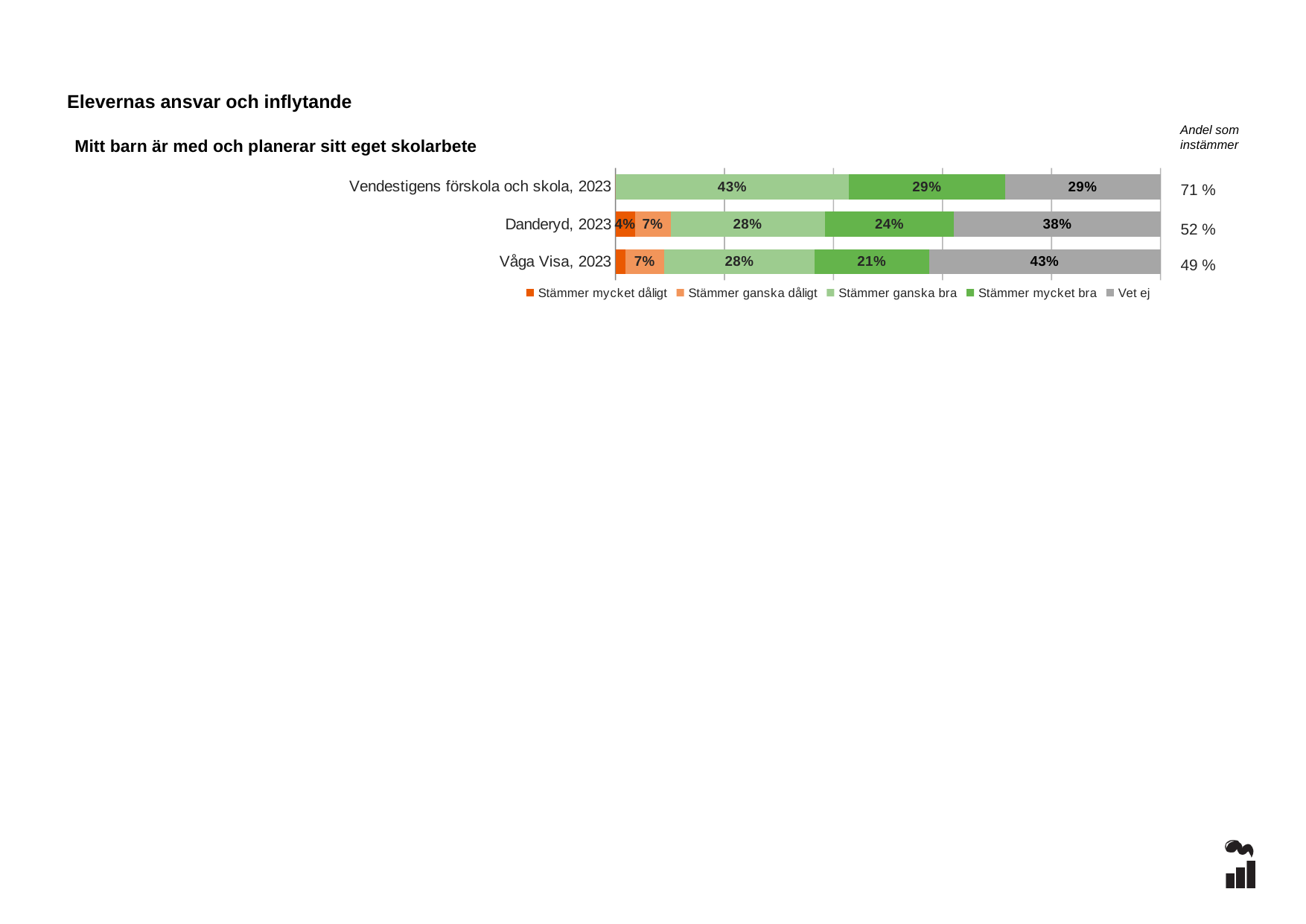

Elevernas ansvar och inflytande
Andel som instämmer
Mitt barn är med och planerar sitt eget skolarbete

### Chart

| Category | Stämmer mycket dåligt | Stämmer ganska dåligt | Stämmer ganska bra | Stämmer mycket bra | Vet ej |
|---|---|---|---|---|---|
| Vendestigens förskola och skola, 2023 | 0.0 | 0.0 | 0.4286 | 0.2857 | 0.2857 |
| Danderyd, 2023 | 0.0354 | 0.0657 | 0.2828 | 0.2374 | 0.3788 |
| Våga Visa, 2023 | 0.0176 | 0.0721 | 0.2753 | 0.2101 | 0.425 |
71 %
52 %
49 %